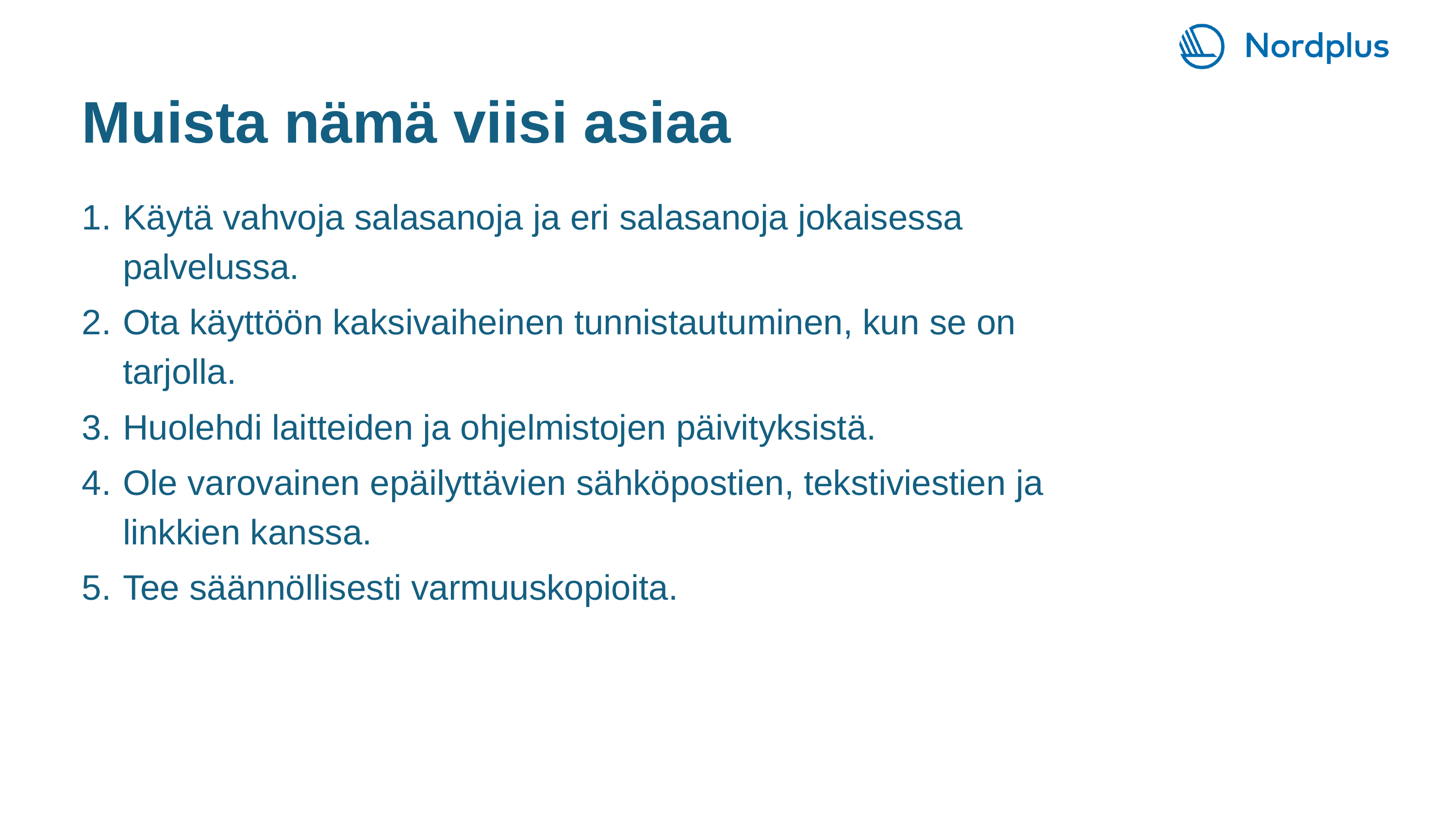

Muista nämä viisi asiaa
Käytä vahvoja salasanoja ja eri salasanoja jokaisessa palvelussa.
Ota käyttöön kaksivaiheinen tunnistautuminen, kun se on tarjolla.
Huolehdi laitteiden ja ohjelmistojen päivityksistä.
Ole varovainen epäilyttävien sähköpostien, tekstiviestien ja linkkien kanssa.
Tee säännöllisesti varmuuskopioita.